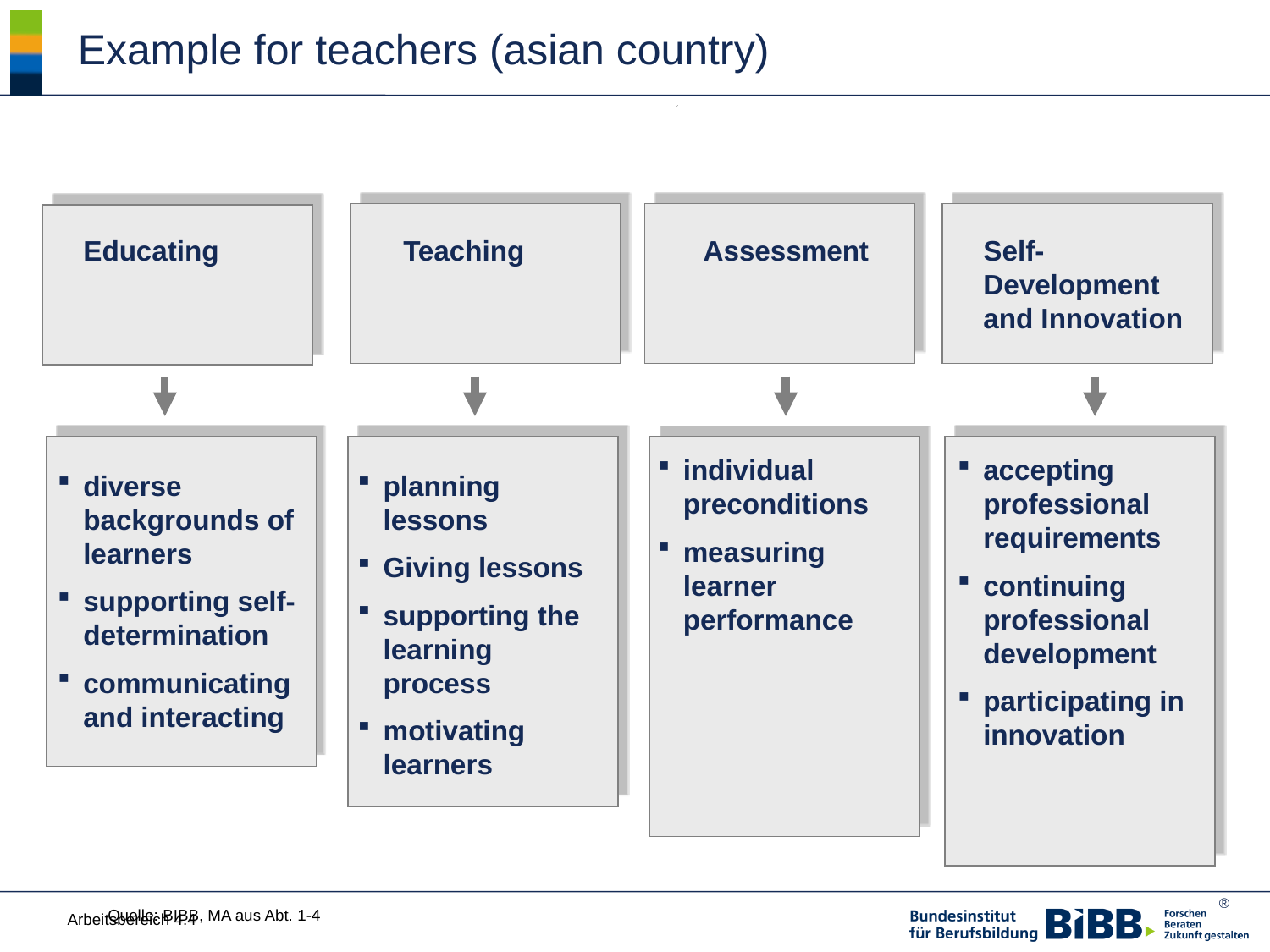

# Example for teachers (asian country)

Educating
Teaching
Assessment
Self-Development and Innovation

individual preconditions
measuring learner performance

accepting professional requirements
continuing professional development
participating in innovation
diverse backgrounds of learners
supporting self-determination
communicating and interacting
planning lessons
Giving lessons
supporting the learning process
motivating learners
Quelle: BIBB, MA aus Abt. 1-4